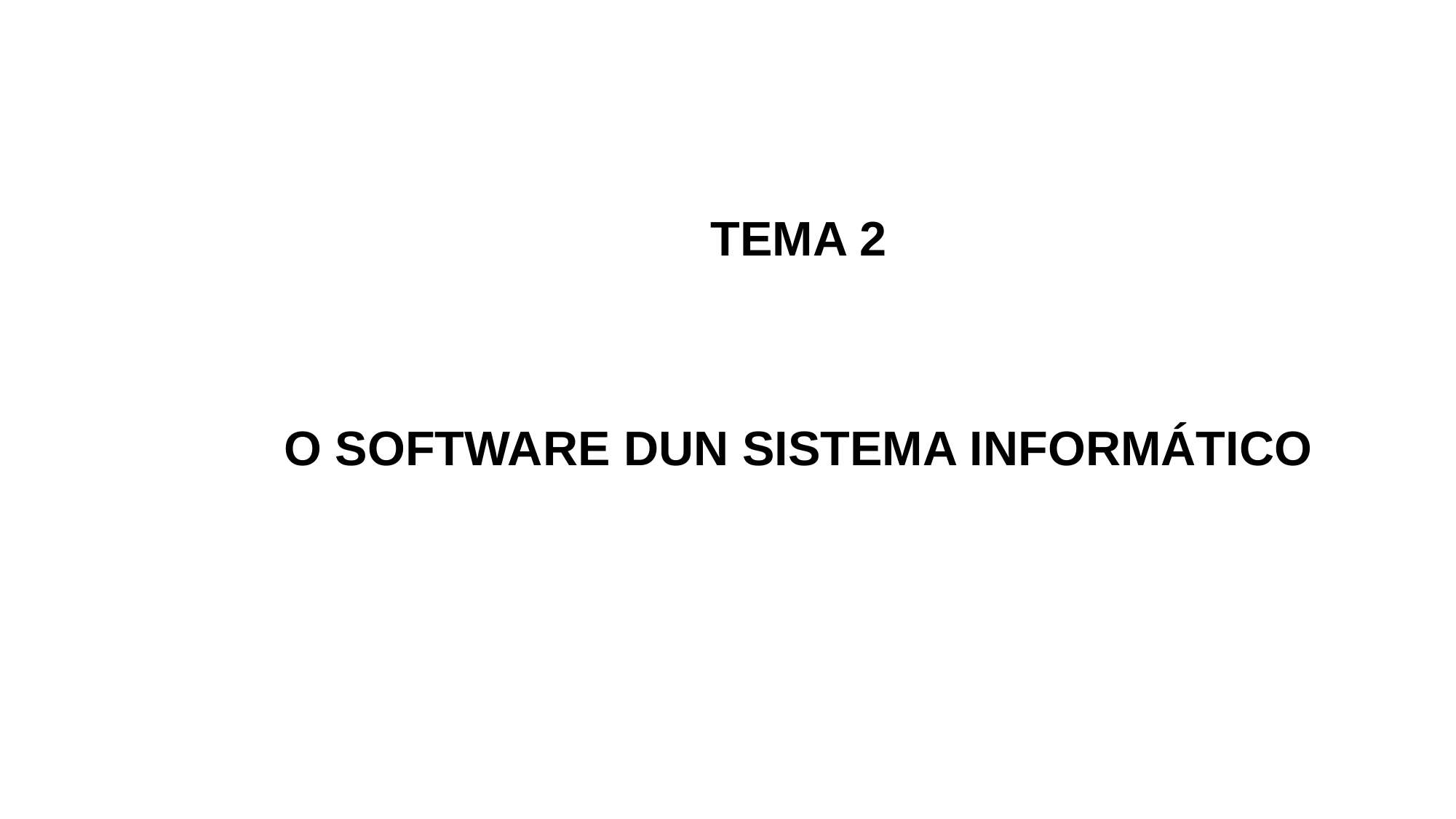

TEMA 2

O SOFTWARE DUN SISTEMA INFORMÁTICO